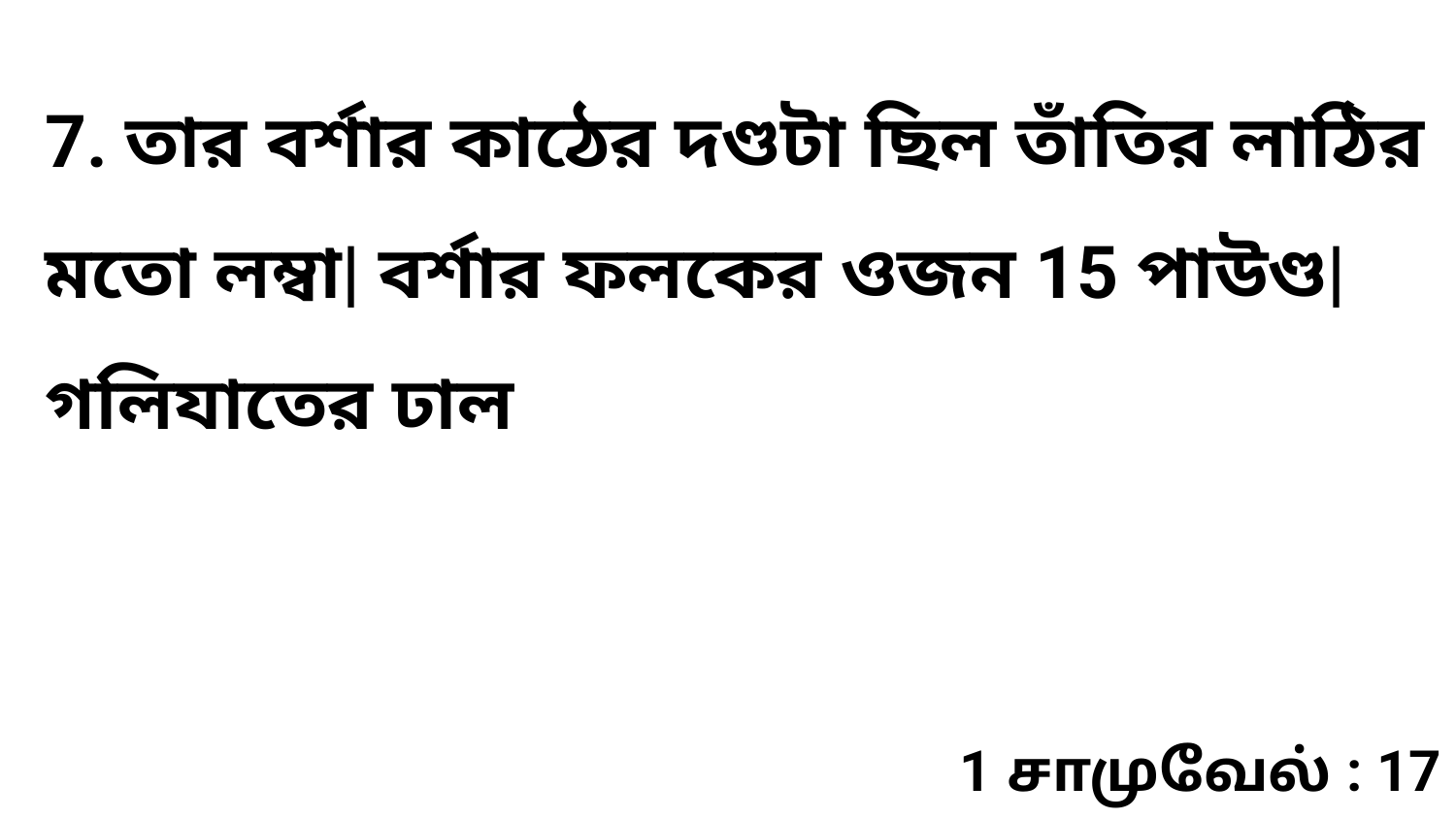

7. তার বর্শার কাঠের দণ্ডটা ছিল তাঁতির লাঠির মতো লম্বা| বর্শার ফলকের ওজন 15 পাউণ্ড| গলিযাতের ঢাল
1 சாமுவேல் : 17